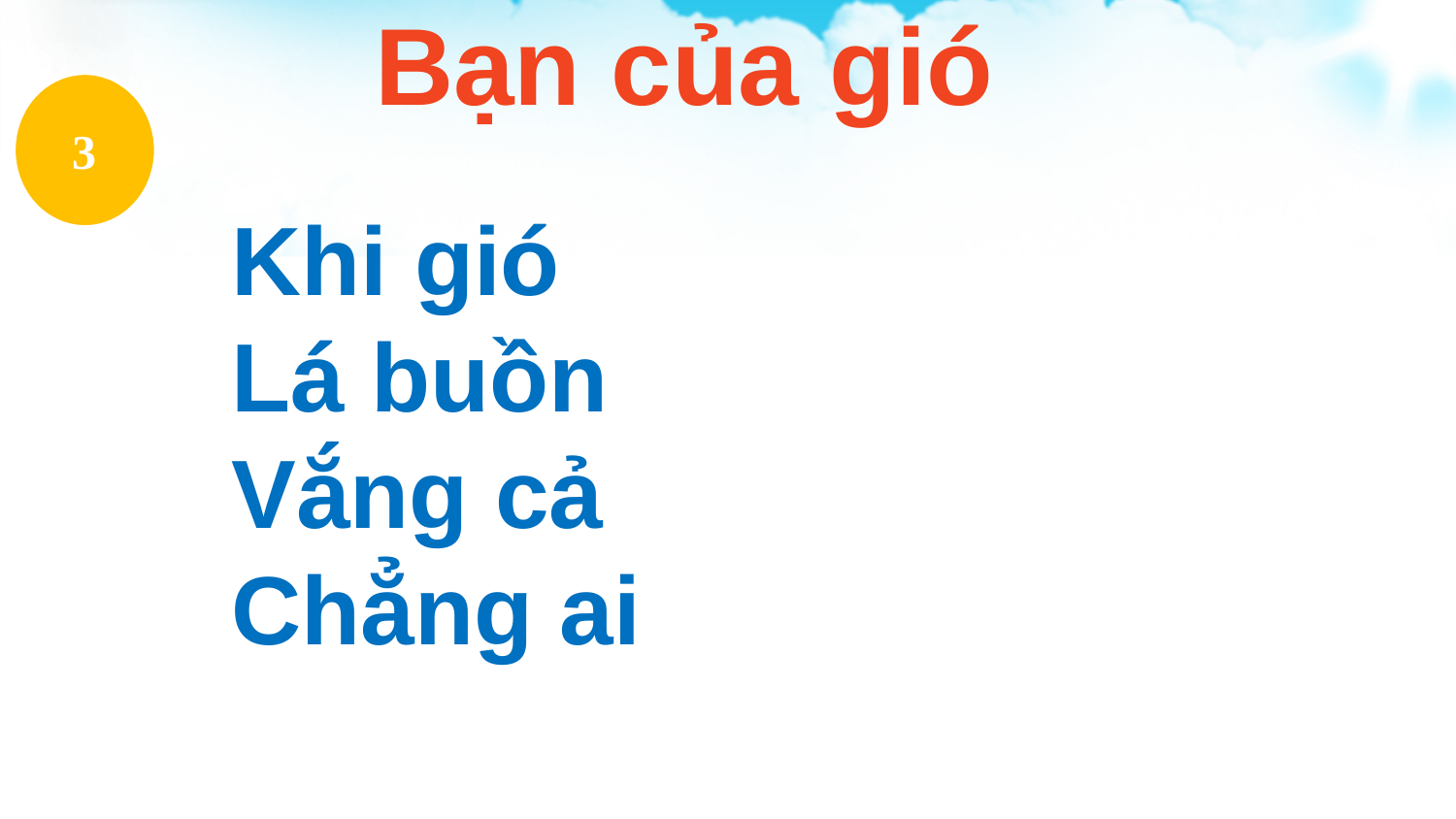

Bạn của gió

3
Khi gió
Lá buồn
Vắng cả
Chẳng ai